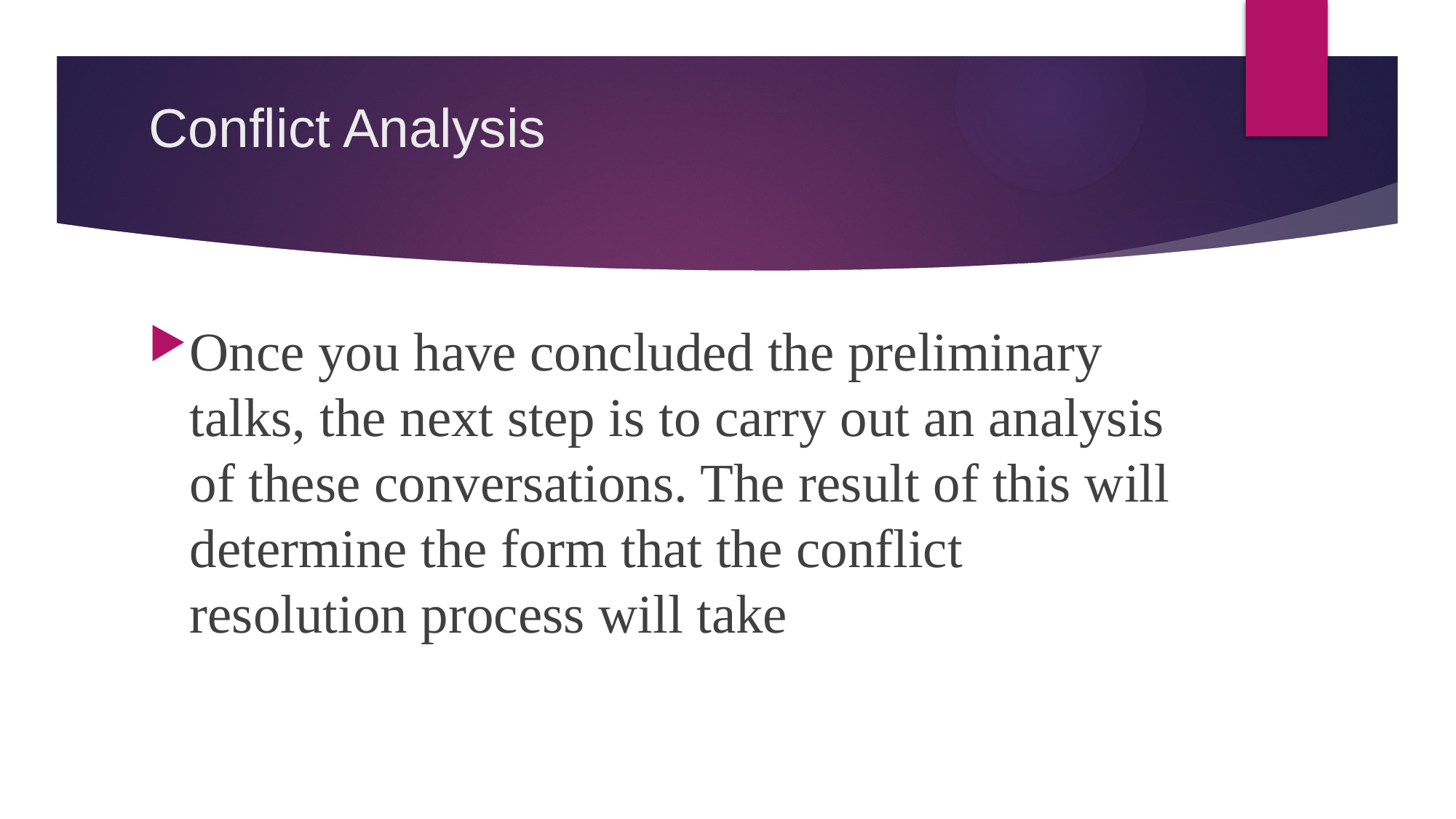

# Conflict Analysis
Once you have concluded the preliminary talks, the next step is to carry out an analysis of these conversations. The result of this will determine the form that the conflict resolution process will take